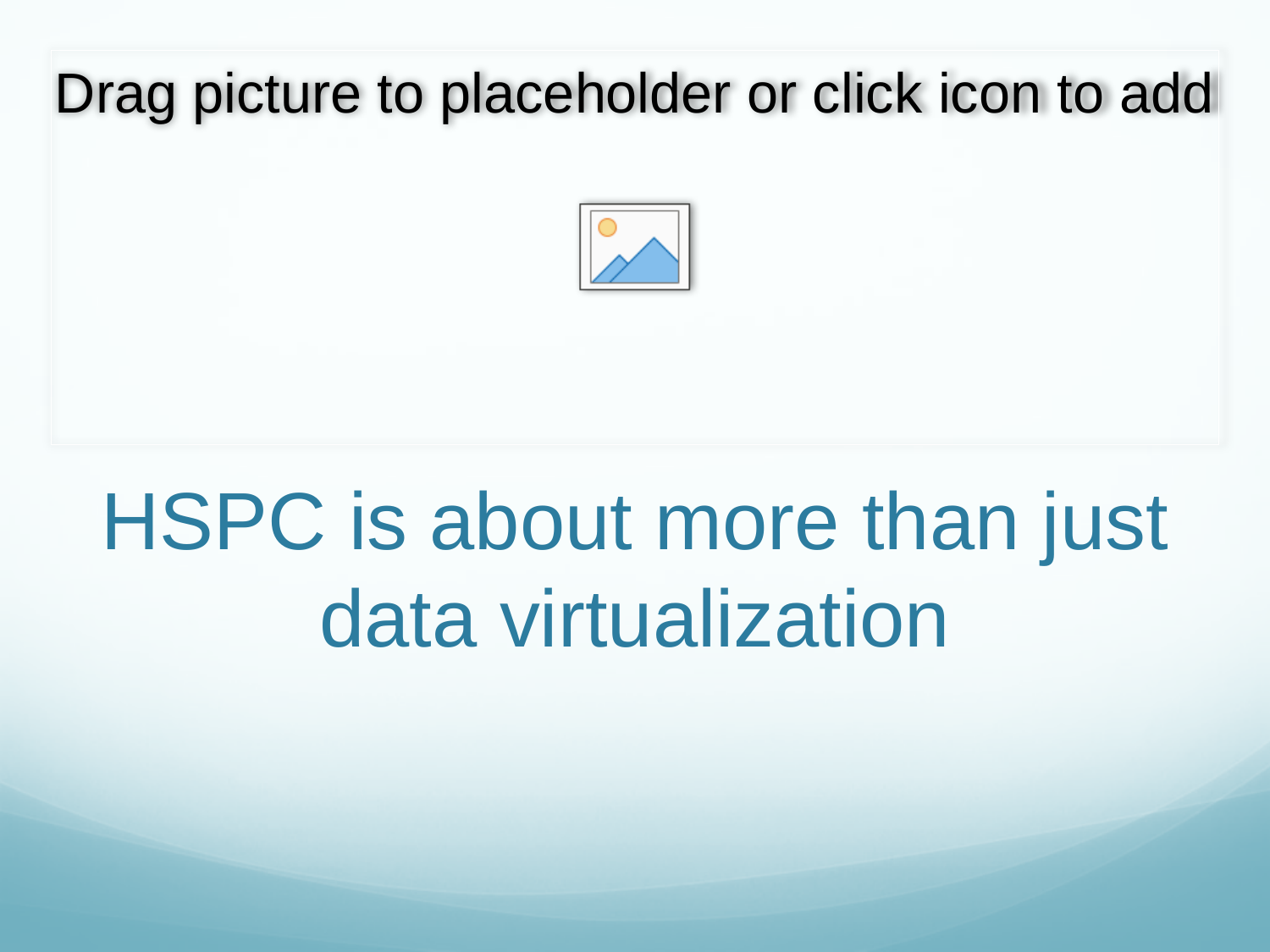

# HSPC is about more than just data virtualization